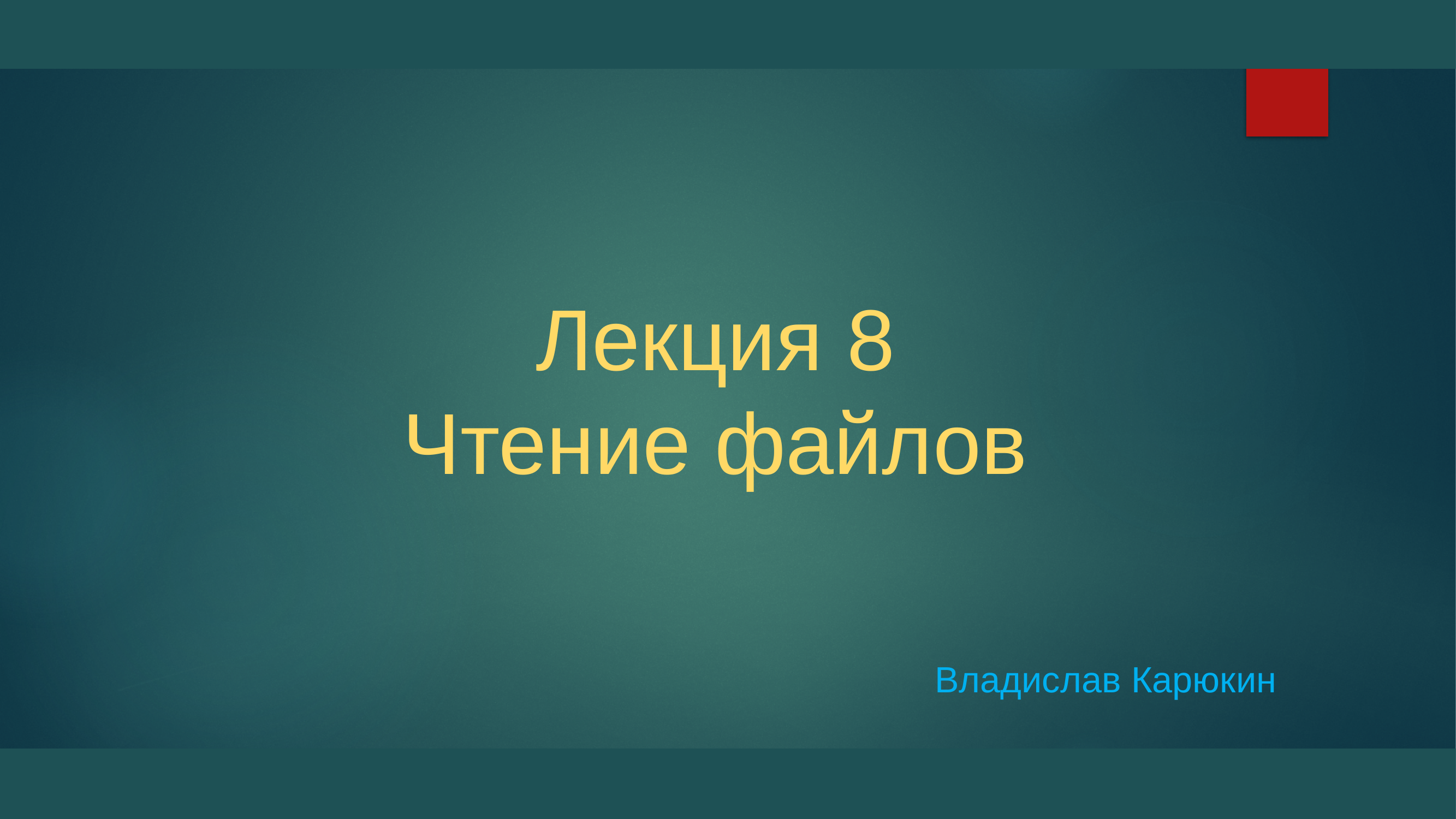

# Лекция 8 Чтение файлов
Владислав Карюкин